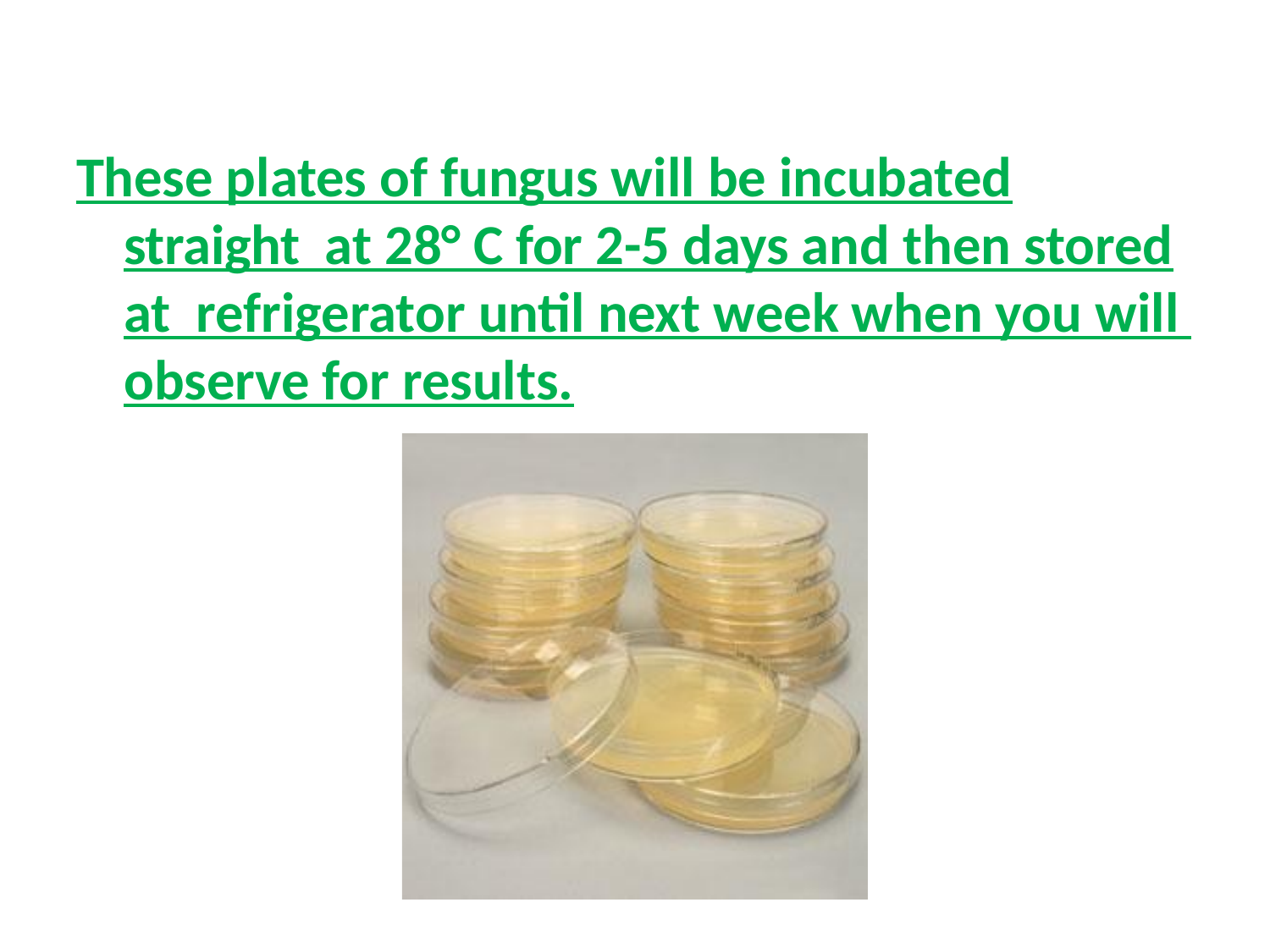

# These plates of fungus will be incubated straight  at 28° C for 2-5 days and then stored at  refrigerator until next week when you will  observe for results.